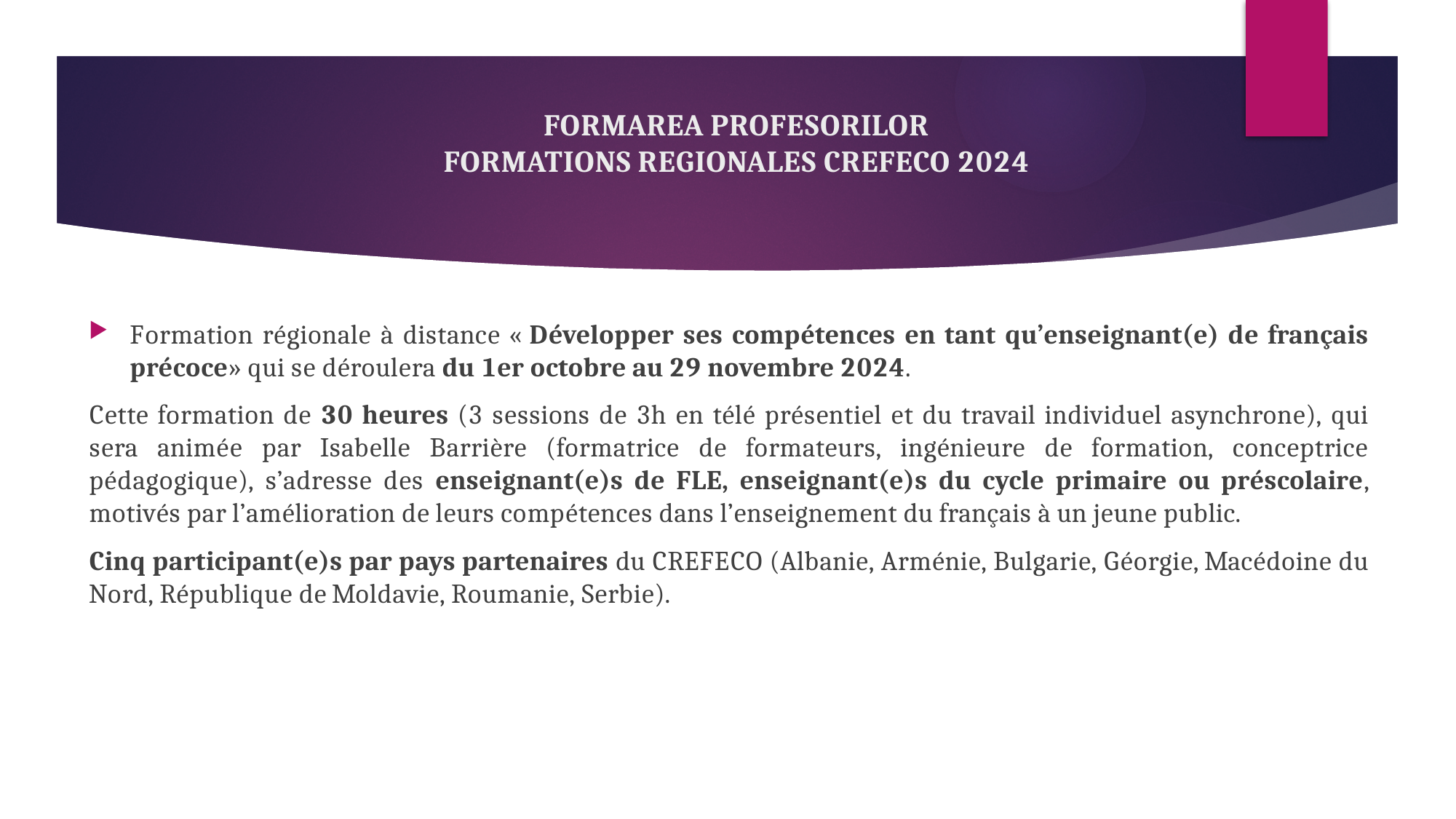

# FORMAREA PROFESORILOR FORMATIONS REGIONALES CREFECO 2024
Formation régionale à distance « Développer ses compétences en tant qu’enseignant(e) de français précoce» qui se déroulera du 1er octobre au 29 novembre 2024.
Cette formation de 30 heures (3 sessions de 3h en télé présentiel et du travail individuel asynchrone), qui sera animée par Isabelle Barrière (formatrice de formateurs, ingénieure de formation, conceptrice pédagogique), s’adresse des enseignant(e)s de FLE, enseignant(e)s du cycle primaire ou préscolaire, motivés par l’amélioration de leurs compétences dans l’enseignement du français à un jeune public.
Cinq participant(e)s par pays partenaires du CREFECO (Albanie, Arménie, Bulgarie, Géorgie, Macédoine du Nord, République de Moldavie, Roumanie, Serbie).